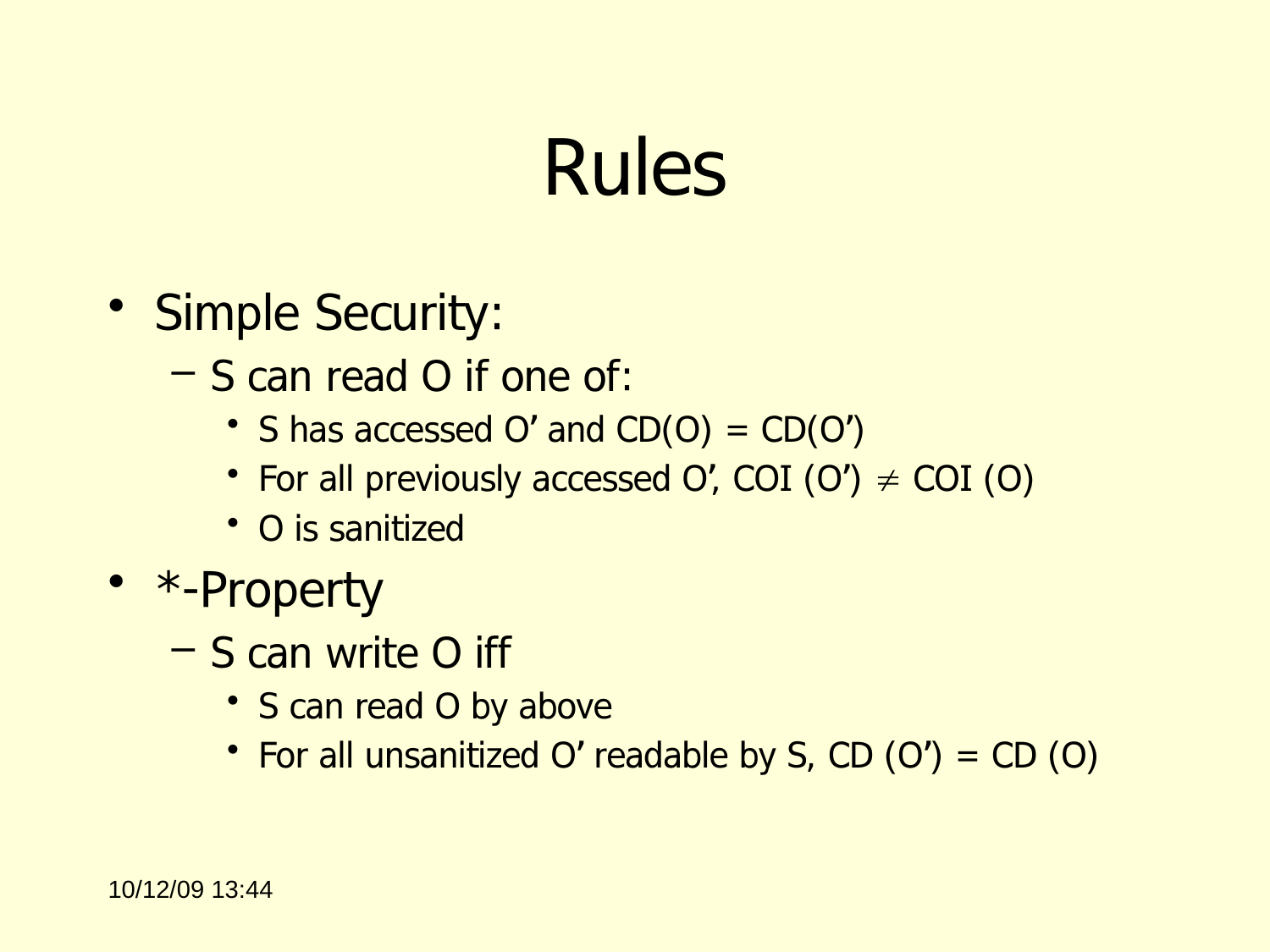

# Rules
Simple Security:
S can read O if one of:
S has accessed O’ and CD(O) = CD(O’)
For all previously accessed O’, COI (O’) ≠ COI (O)
O is sanitized
*-Property
S can write O iff
S can read O by above
For all unsanitized O’ readable by S, CD (O’) = CD (O)
10/12/09 13:44